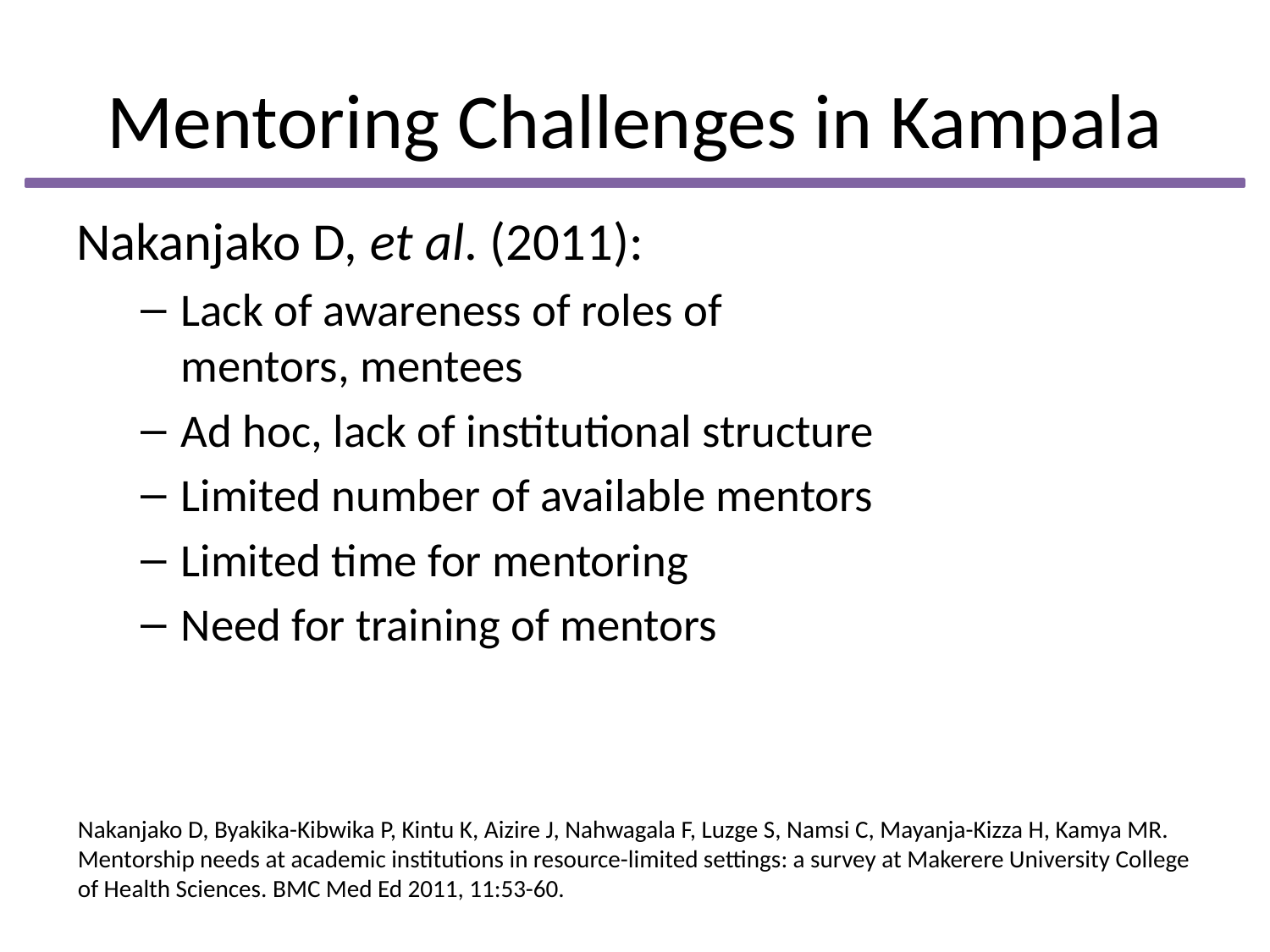

# Mentoring Challenges in Kampala

Nakanjako D, et al. (2011):
Lack of awareness of roles of mentors, mentees
Ad hoc, lack of institutional structure
Limited number of available mentors
Limited time for mentoring
Need for training of mentors
Nakanjako D, Byakika-Kibwika P, Kintu K, Aizire J, Nahwagala F, Luzge S, Namsi C, Mayanja-Kizza H, Kamya MR. Mentorship needs at academic institutions in resource-limited settings: a survey at Makerere University College of Health Sciences. BMC Med Ed 2011, 11:53-60.